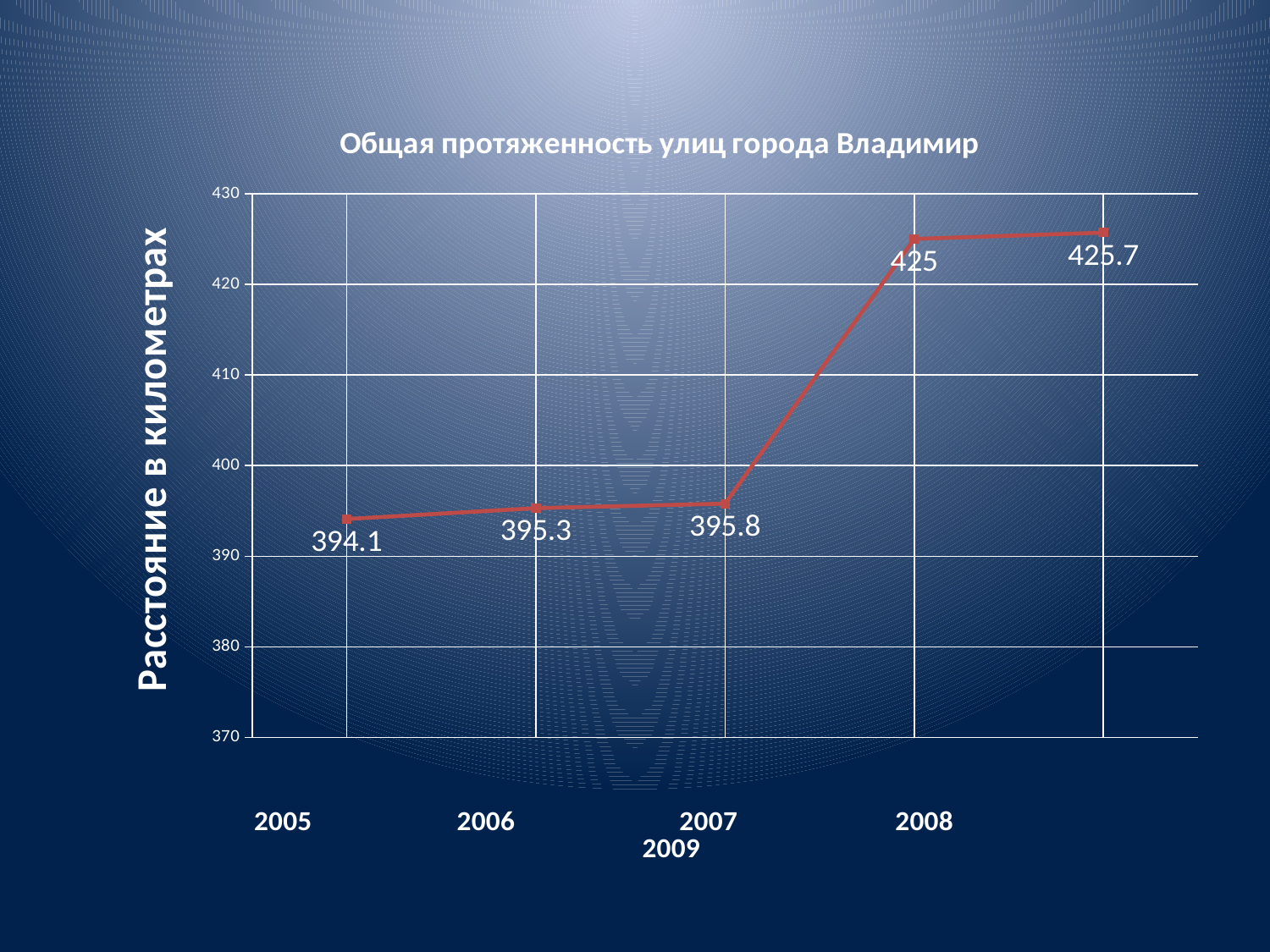

#

### Chart: Общая протяженность улиц города Владимир

| Category |  |
|---|---|